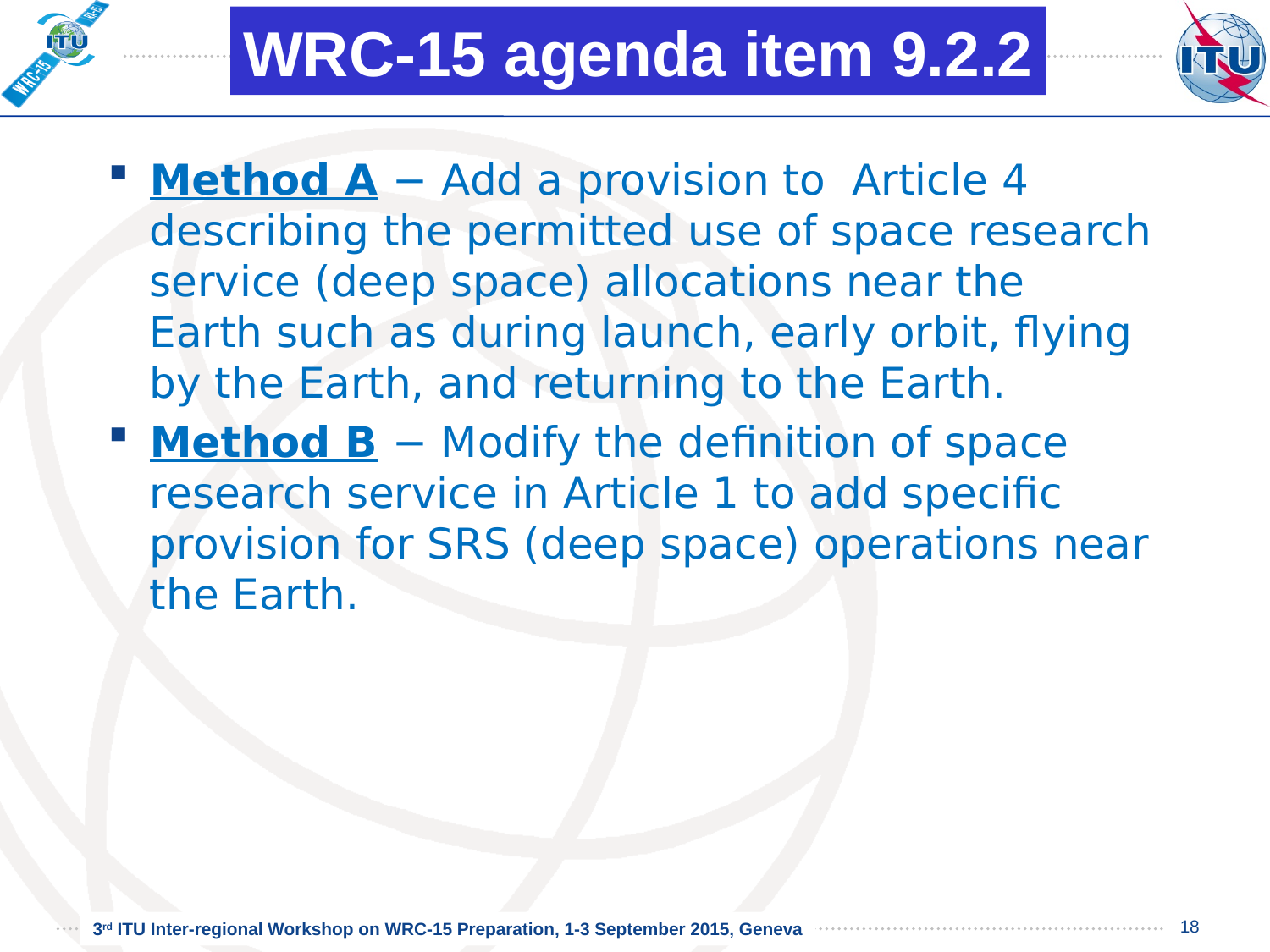

WRC-15 agenda item 9.2.2
# Method A − Add a provision to  Article 4 describing the permitted use of space research service (deep space) allocations near the Earth such as during launch, early orbit, flying by the Earth, and returning to the Earth.
Method B − Modify the definition of space research service in Article 1 to add specific provision for SRS (deep space) operations near the Earth.
18